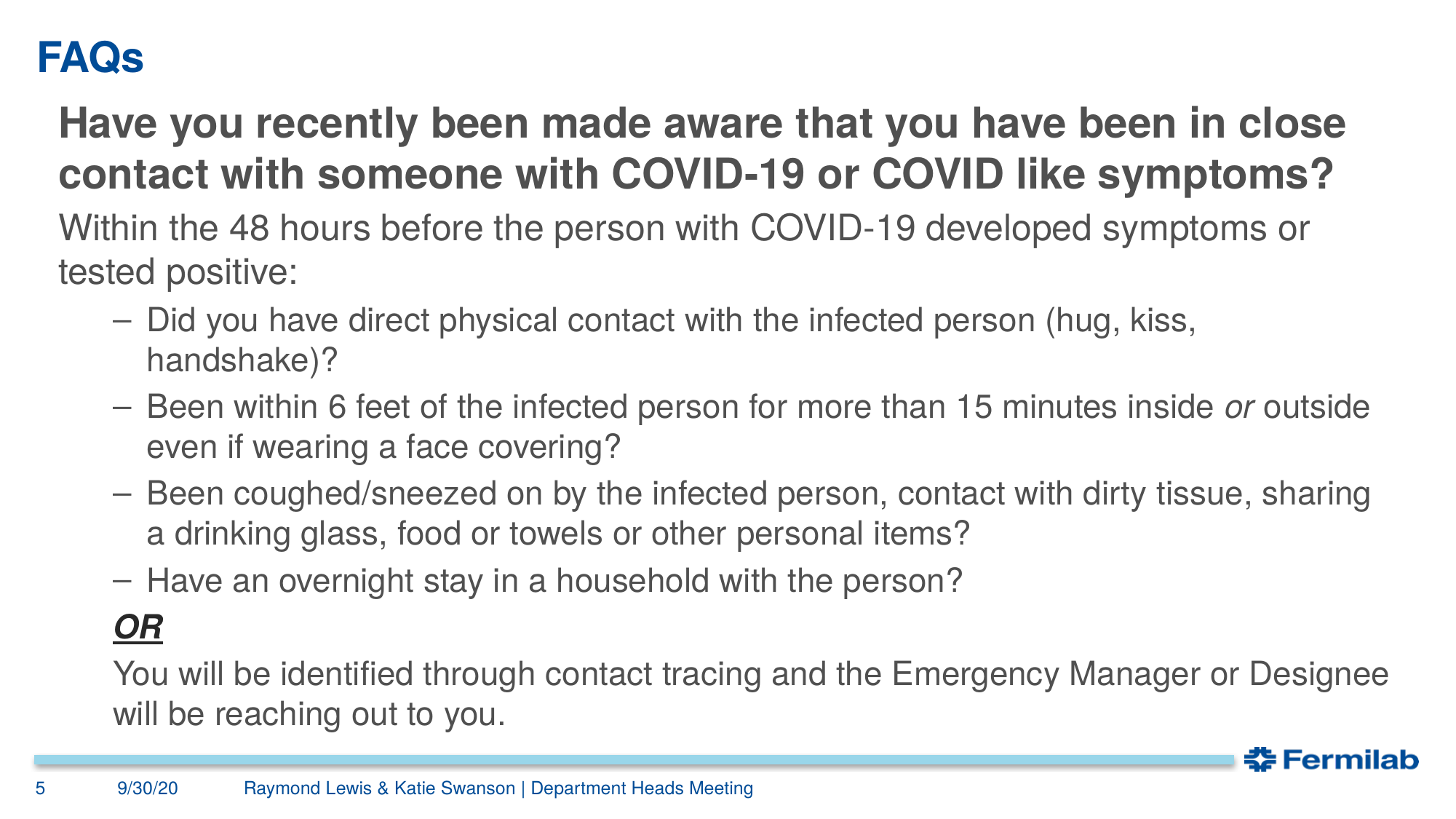

# FAQs
Have you recently been made aware that you have been in close contact with someone with COVID-19 or COVID like symptoms?
Within the 48 hours before the person with COVID-19 developed symptoms or tested positive:
Did you have direct physical contact with the infected person (hug, kiss, handshake)?
Been within 6 feet of the infected person for more than 15 minutes inside or outside even if wearing a face covering?
Been coughed/sneezed on by the infected person, contact with dirty tissue, sharing a drinking glass, food or towels or other personal items?
Have an overnight stay in a household with the person?
OR
You will be identified through contact tracing and the Emergency Manager or Designee will be reaching out to you.

9/30/20
5
Raymond Lewis & Katie Swanson | Department Heads Meeting